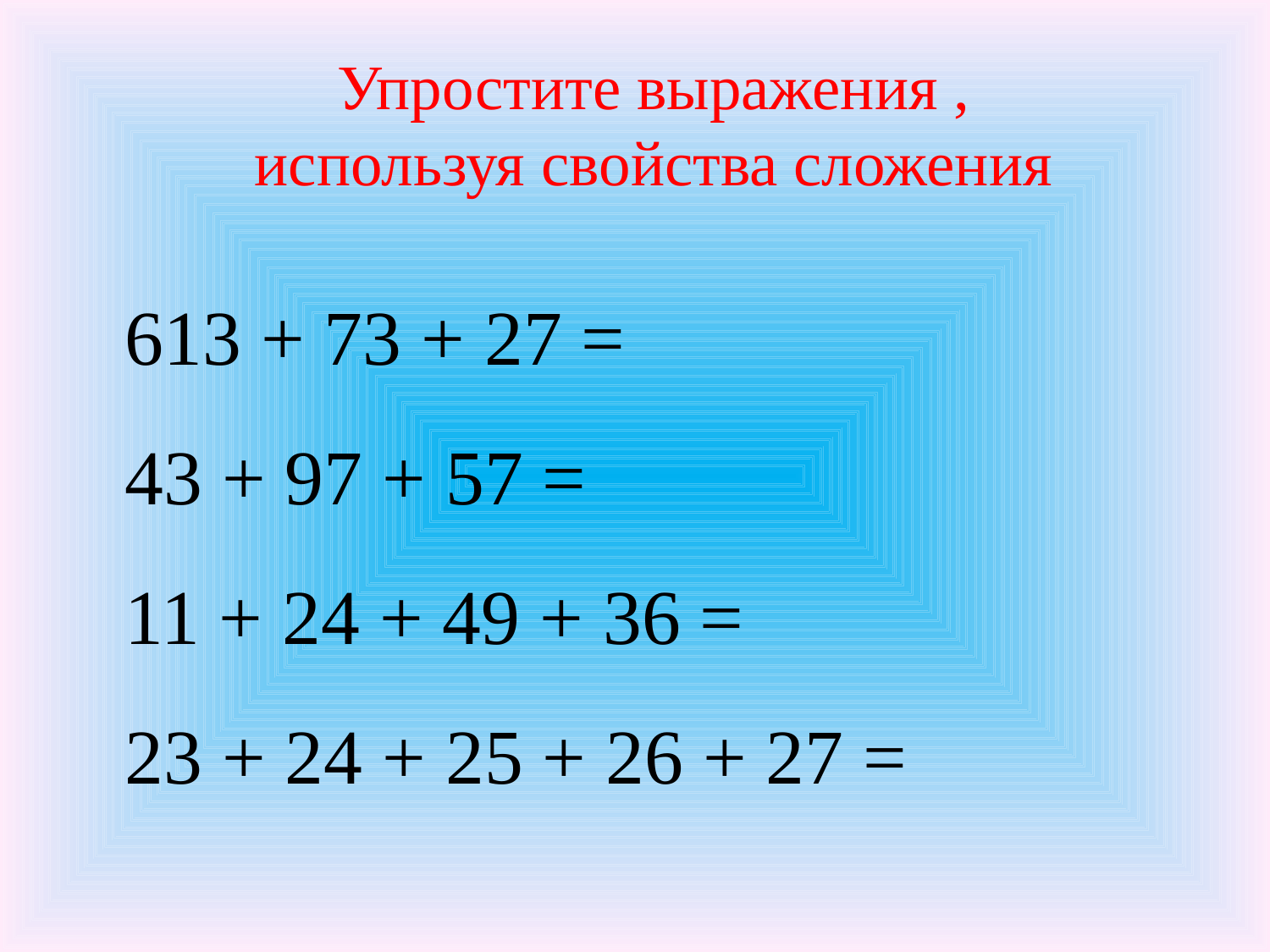

Упростите выражения ,
используя свойства сложения
613 + 73 + 27 =
43 + 97 + 57 =
11 + 24 + 49 + 36 =
23 + 24 + 25 + 26 + 27 =